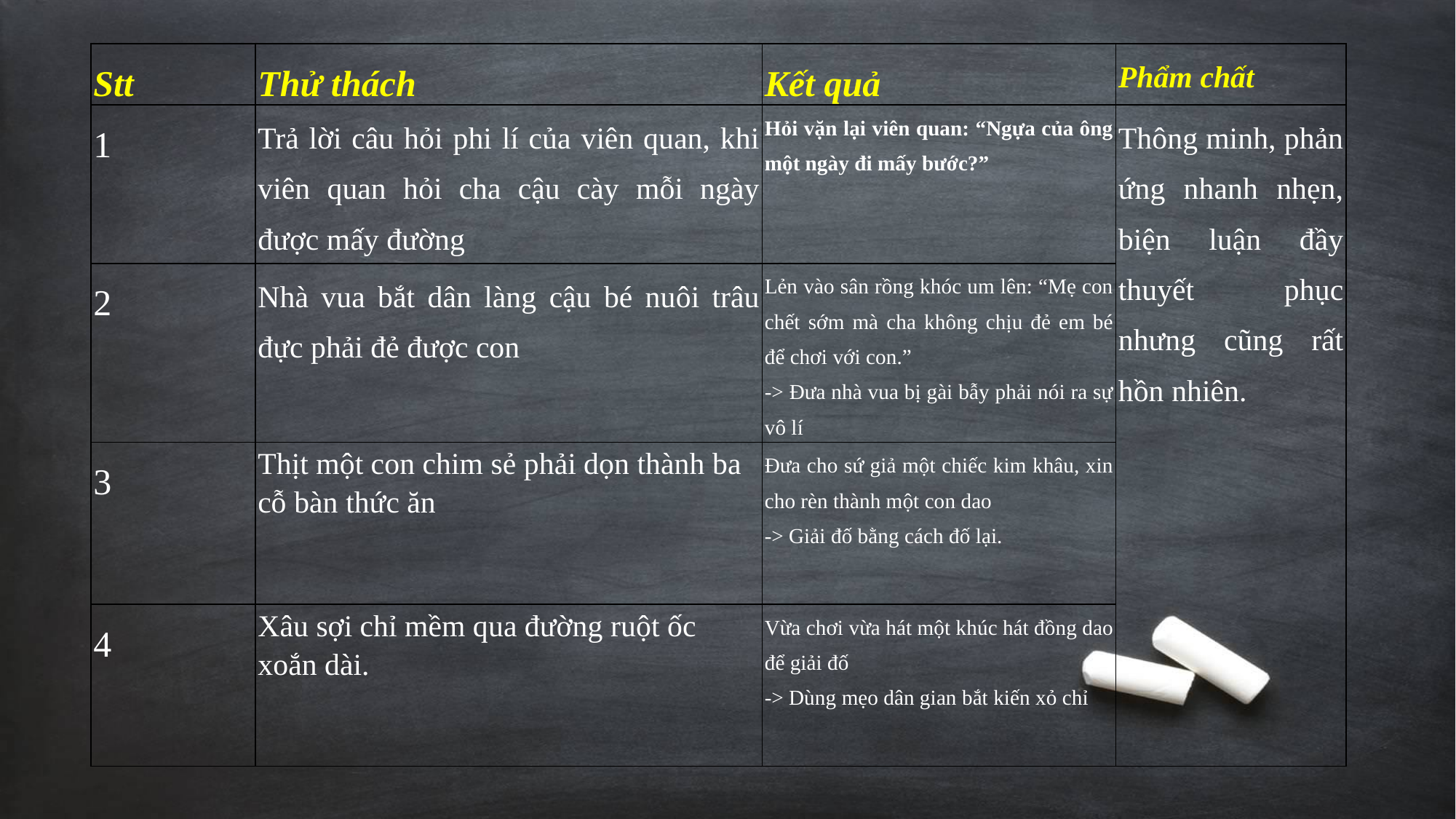

#
| Stt | Thử thách | Kết quả | Phẩm chất |
| --- | --- | --- | --- |
| 1 | Trả lời câu hỏi phi lí của viên quan, khi viên quan hỏi cha cậu cày mỗi ngày được mấy đường | Hỏi vặn lại viên quan: “Ngựa của ông một ngày đi mấy bước?” | Thông minh, phản ứng nhanh nhẹn, biện luận đầy thuyết phục nhưng cũng rất hồn nhiên. |
| 2 | Nhà vua bắt dân làng cậu bé nuôi trâu đực phải đẻ được con | Lẻn vào sân rồng khóc um lên: “Mẹ con chết sớm mà cha không chịu đẻ em bé để chơi với con.” -> Đưa nhà vua bị gài bẫy phải nói ra sự vô lí |  |
| 3 | Thịt một con chim sẻ phải dọn thành ba cỗ bàn thức ăn | Đưa cho sứ giả một chiếc kim khâu, xin cho rèn thành một con dao -> Giải đố bằng cách đố lại. |  |
| 4 | Xâu sợi chỉ mềm qua đường ruột ốc xoắn dài. | Vừa chơi vừa hát một khúc hát đồng dao để giải đố -> Dùng mẹo dân gian bắt kiến xỏ chỉ |  |